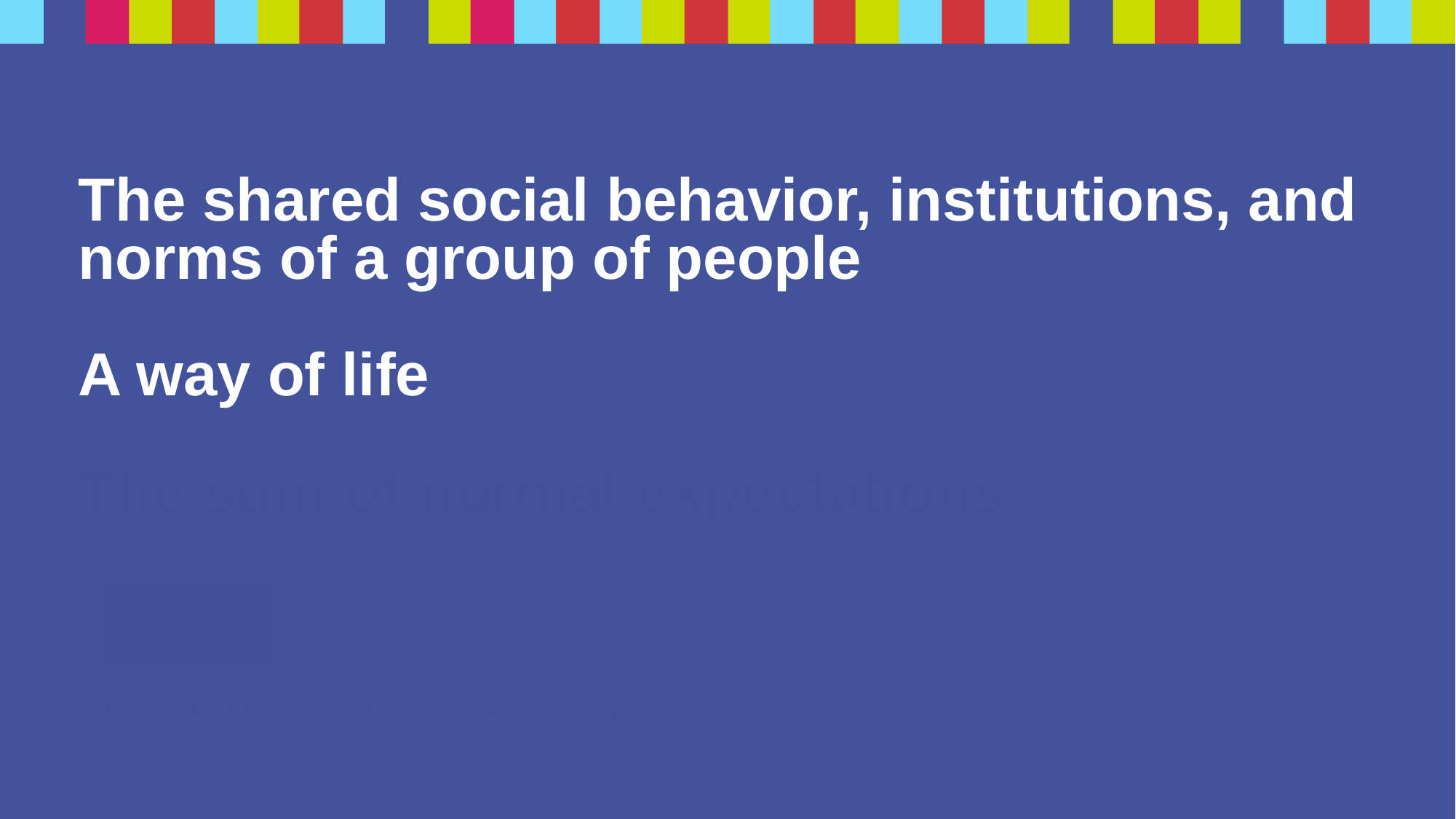

# The shared social behavior, institutions, and norms of a group of people A way of life The sum of normal expectations Thomas Berger, Desert Rose Consultancy